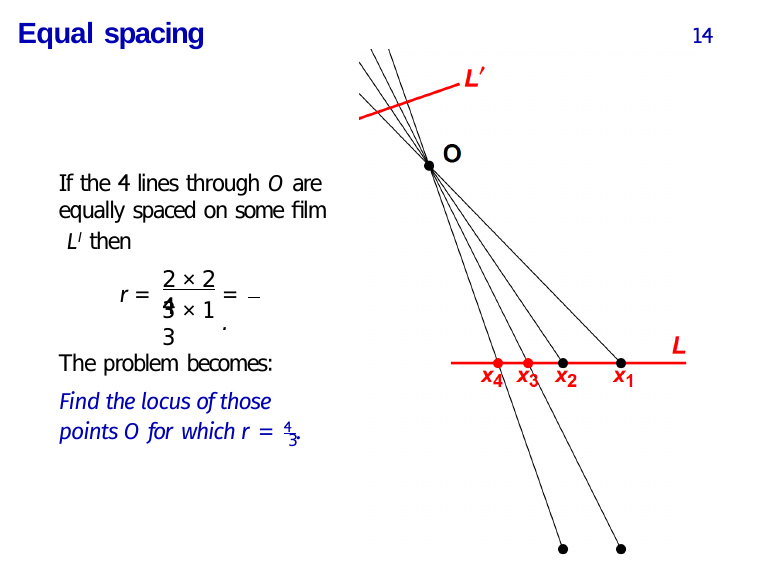

# Equal spacing
14

If the 4 lines through O are  equally spaced on some film  LI then
2 × 2	4
r =
=	.
3 × 1	3

The problem becomes:
Find the locus of those  points O for  which r  = 4 .
3